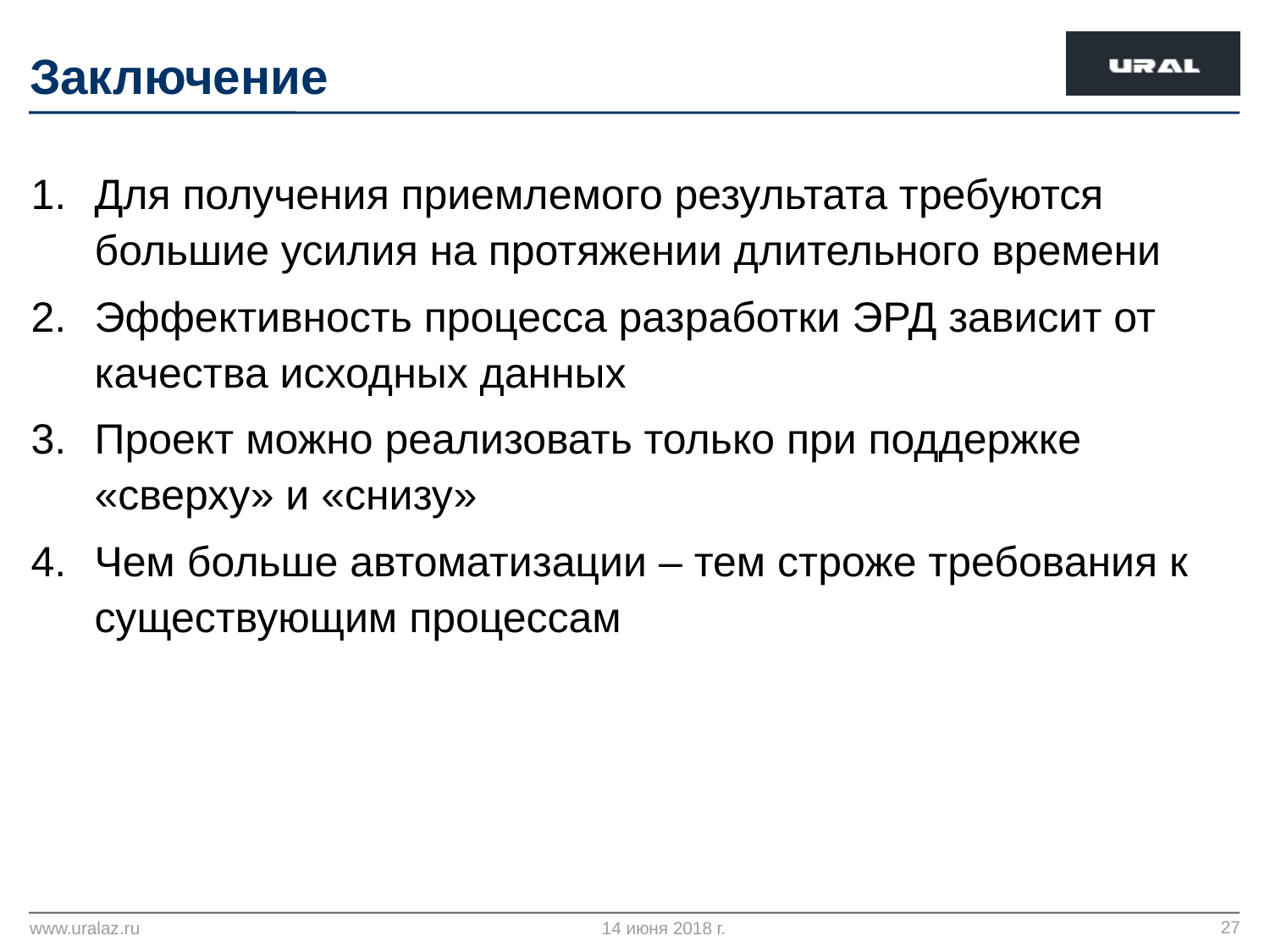

# Заключение
Для получения приемлемого результата требуются большие усилия на протяжении длительного времени
Эффективность процесса разработки ЭРД зависит от качества исходных данных
Проект можно реализовать только при поддержке «сверху» и «снизу»
Чем больше автоматизации – тем строже требования к существующим процессам

27
www.uralaz.ru
14 июня 2018 г.